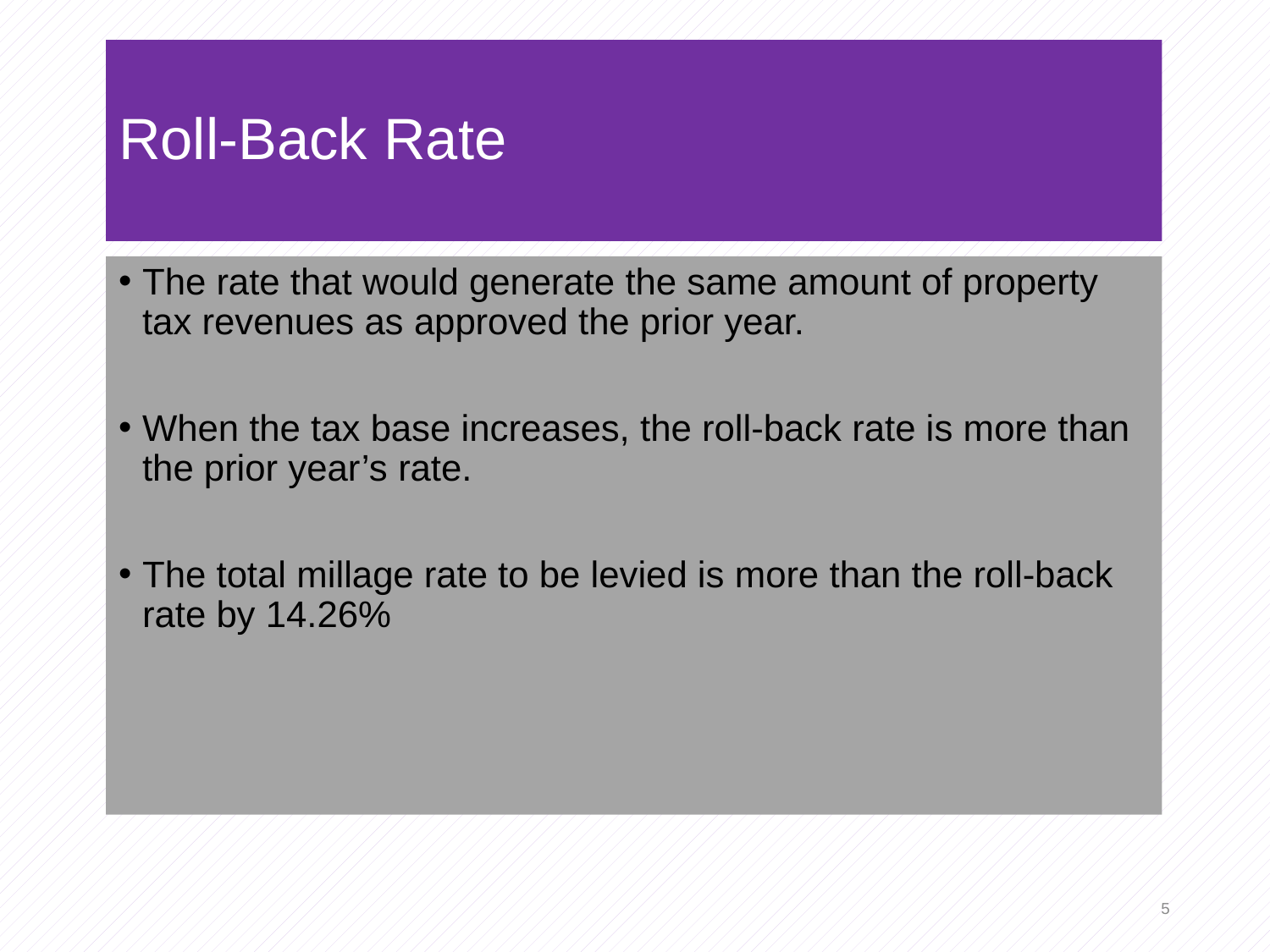

# Roll-Back Rate
The rate that would generate the same amount of property tax revenues as approved the prior year.

When the tax base increases, the roll-back rate is more than the prior year’s rate.

The total millage rate to be levied is more than the roll-back rate by 14.26%

5